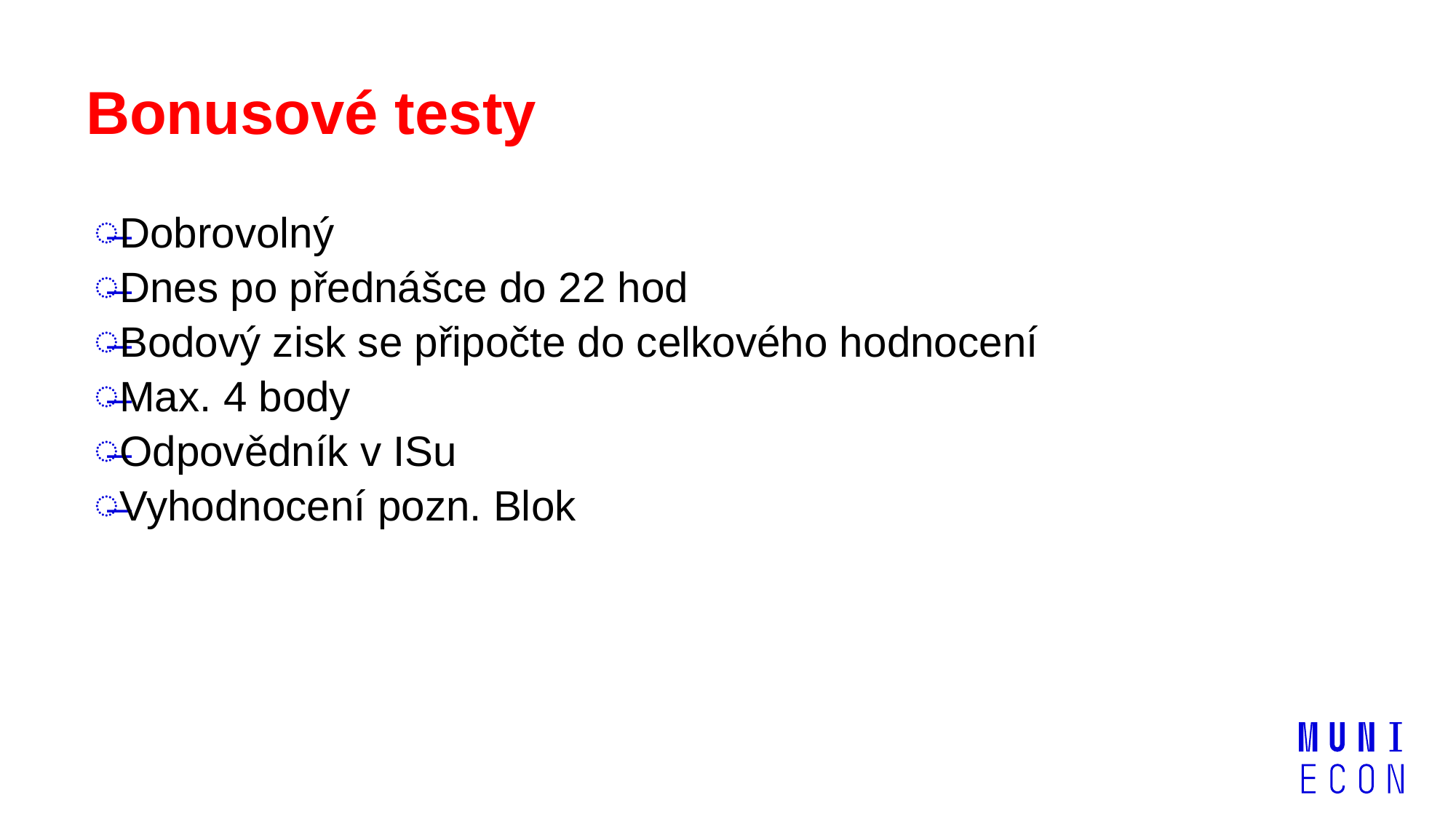

# Bonusové testy
Dobrovolný
Dnes po přednášce do 22 hod
Bodový zisk se připočte do celkového hodnocení
Max. 4 body
Odpovědník v ISu
Vyhodnocení pozn. Blok